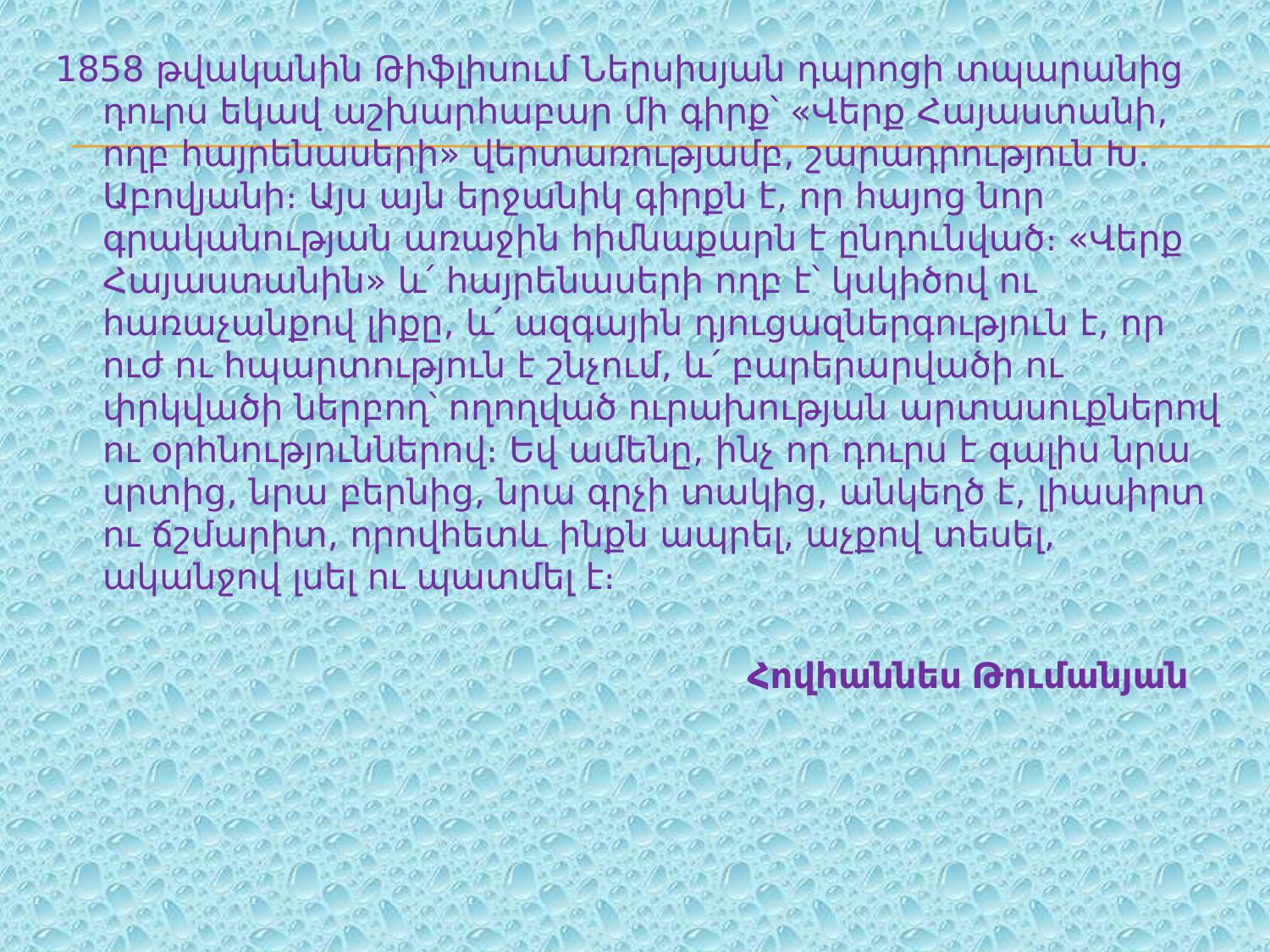

1858 թվականին Թիֆլիսում Ներսիսյան դպրոցի տպարանից դուրս եկավ աշխարհաբար մի գիրք՝ «Վերք Հայաստանի, ողբ հայրենասերի» վերտառությամբ, շարադրություն Խ. Աբովյանի։ Այս այն երջանիկ գիրքն է, որ հայոց նոր գրականության առաջին հիմնաքարն է ընդունված։ «Վերք Հայաստանին» և՛ հայրենասերի ողբ է՝ կսկիծով ու հառաչանքով լիքը, և՛ ազգային դյուցազներգություն է, որ ուժ ու հպարտություն է շնչում, և՛ բարերարվածի ու փրկվածի ներբող՝ ողողված ուրախության արտասուքներով ու օրհնություններով։ Եվ ամենը, ինչ որ դուրս է գալիս նրա սրտից, նրա բերնից, նրա գրչի տակից, անկեղծ է, լիասիրտ ու ճշմարիտ, որովհետև ինքն ապրել, աչքով տեսել, ականջով լսել ու պատմել է։

						 Հովհաննես Թումանյան